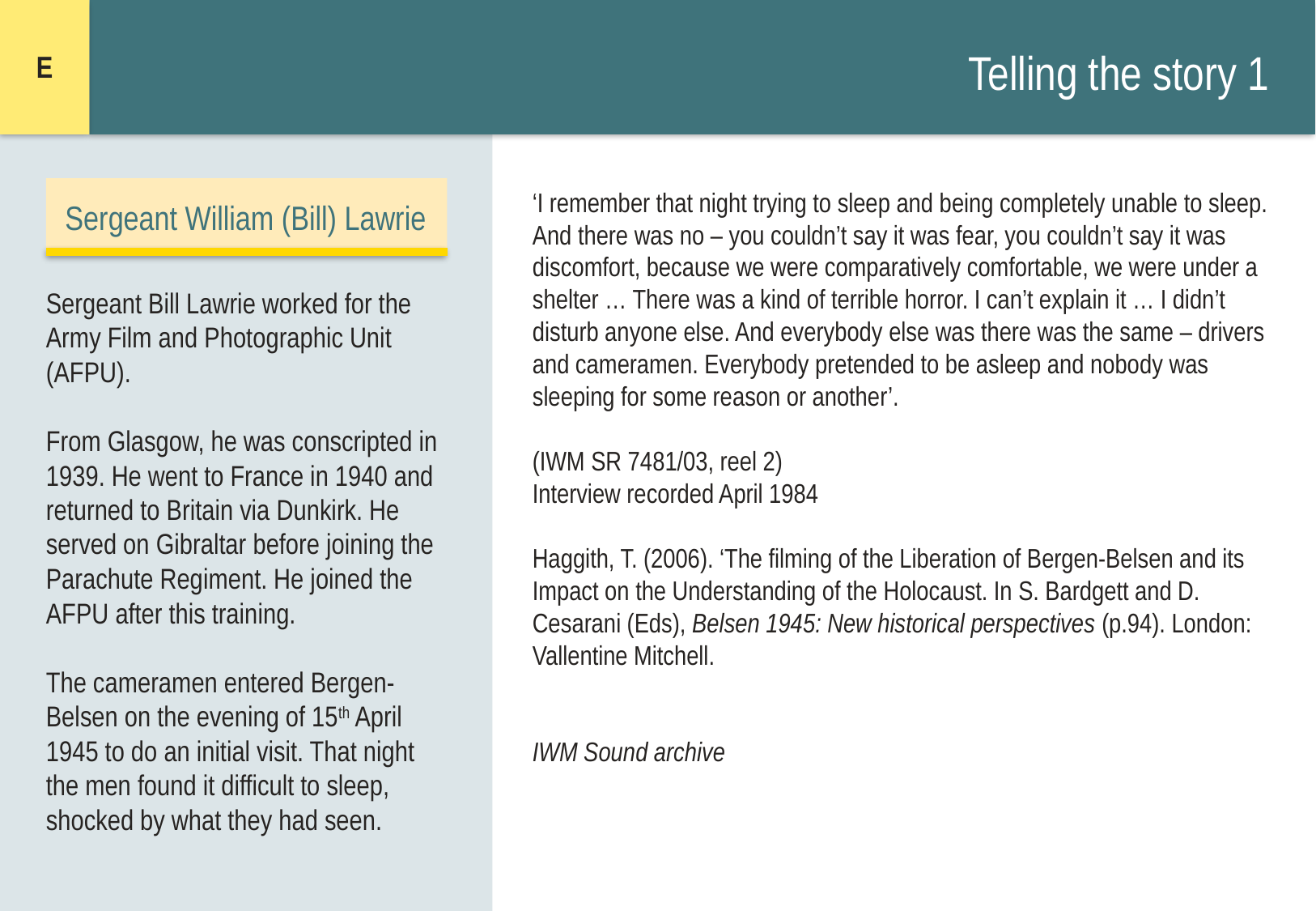

E
# Telling the story 1
Sergeant William (Bill) Lawrie
‘I remember that night trying to sleep and being completely unable to sleep. And there was no – you couldn’t say it was fear, you couldn’t say it was discomfort, because we were comparatively comfortable, we were under a shelter … There was a kind of terrible horror. I can’t explain it … I didn’t disturb anyone else. And everybody else was there was the same – drivers and cameramen. Everybody pretended to be asleep and nobody was sleeping for some reason or another’.

(IWM SR 7481/03, reel 2)
Interview recorded April 1984

Haggith, T. (2006). ‘The filming of the Liberation of Bergen-Belsen and its Impact on the Understanding of the Holocaust. In S. Bardgett and D. Cesarani (Eds), Belsen 1945: New historical perspectives (p.94). London: Vallentine Mitchell.

IWM Sound archive
Sergeant Bill Lawrie worked for the Army Film and Photographic Unit  (AFPU).

From Glasgow, he was conscripted in 1939. He went to France in 1940 and returned to Britain via Dunkirk. He served on Gibraltar before joining the Parachute Regiment. He joined the AFPU after this training.

The cameramen entered Bergen-Belsen on the evening of 15th April 1945 to do an initial visit. That night the men found it difficult to sleep, shocked by what they had seen.